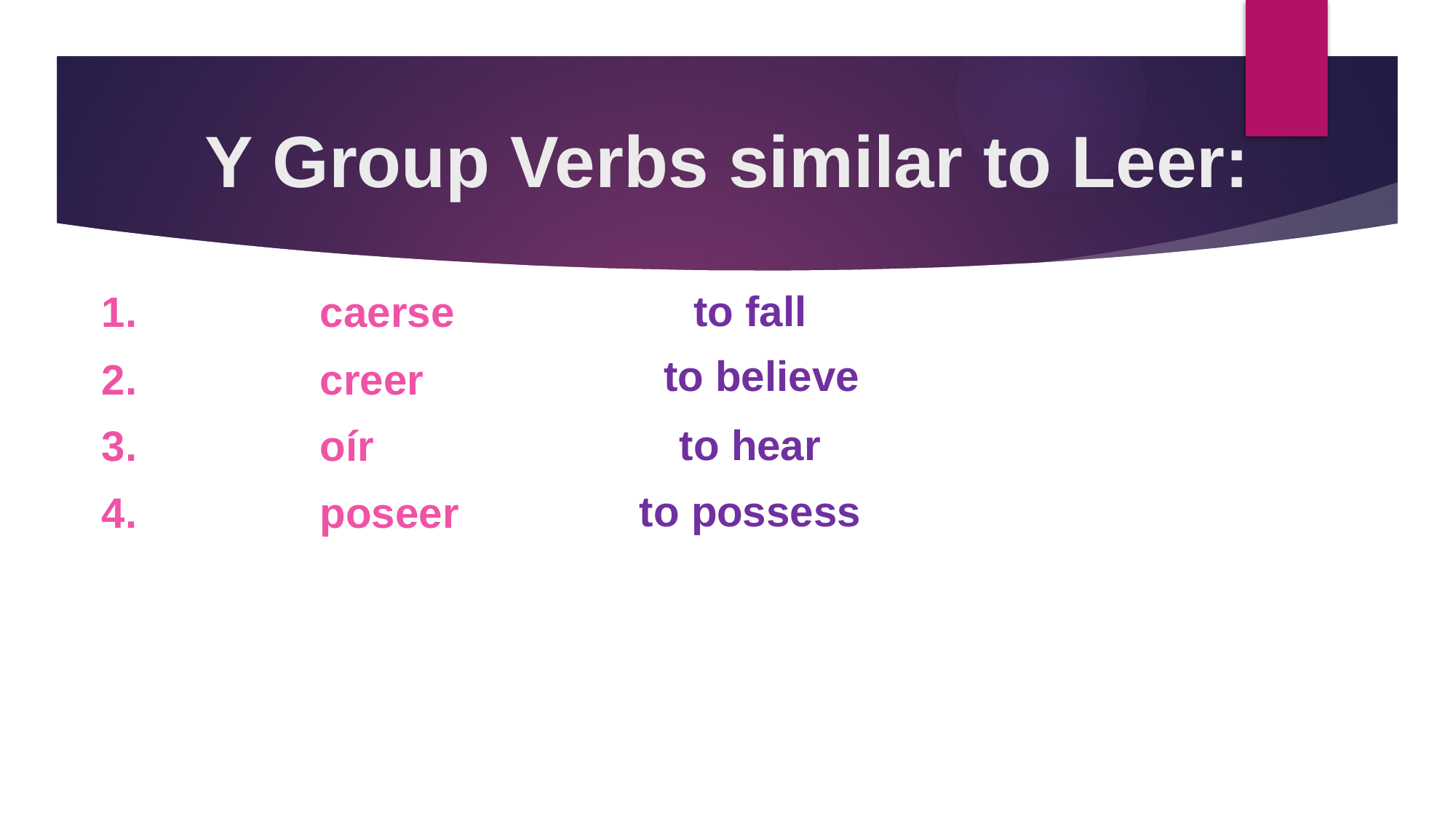

# Y Group Verbs similar to Leer:
to fall
1.		caerse
to believe
2.		creer
to hear
3.		oír
to possess
4.		poseer